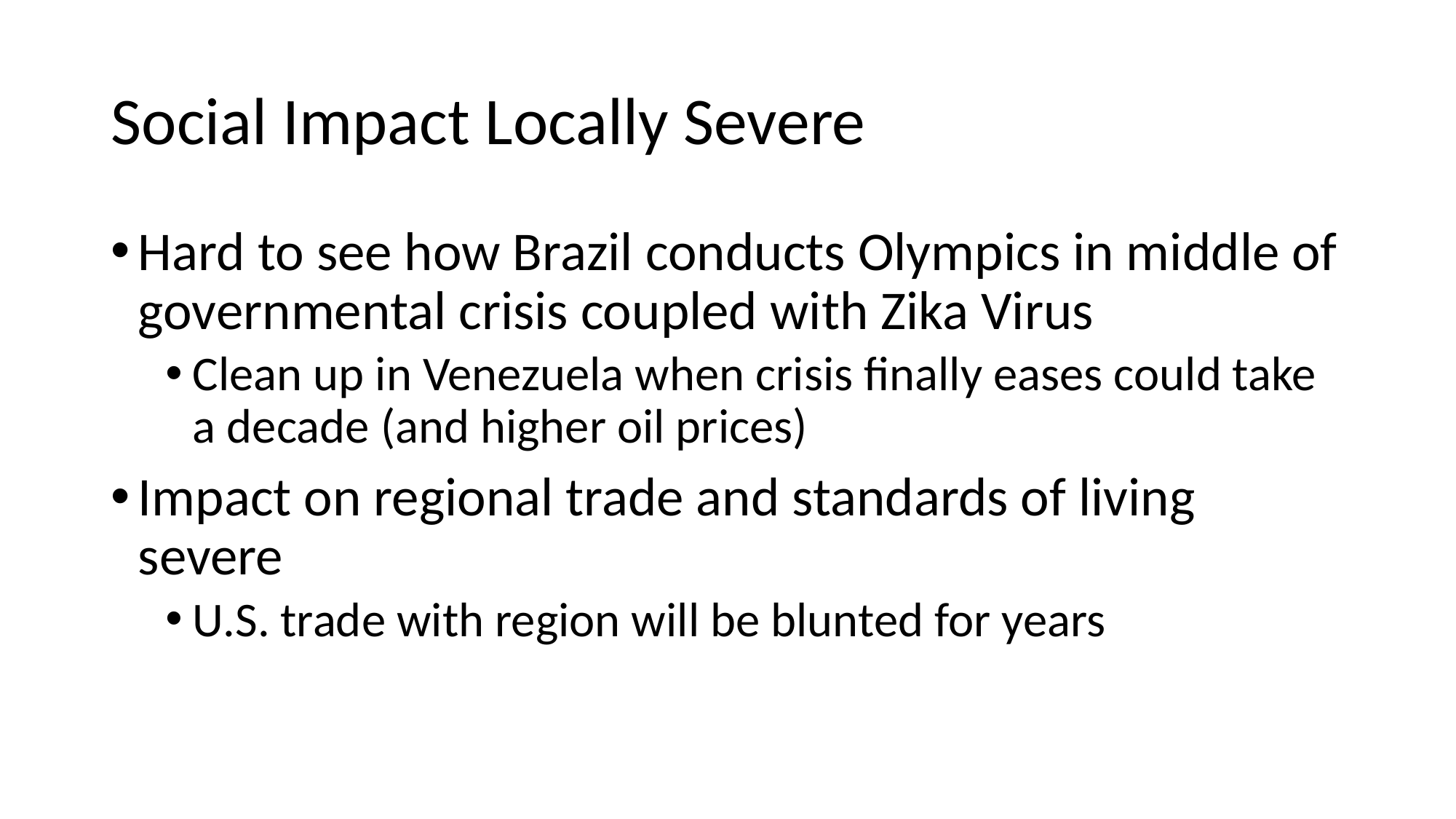

# Social Impact Locally Severe
Hard to see how Brazil conducts Olympics in middle of governmental crisis coupled with Zika Virus
Clean up in Venezuela when crisis finally eases could take a decade (and higher oil prices)
Impact on regional trade and standards of living severe
U.S. trade with region will be blunted for years